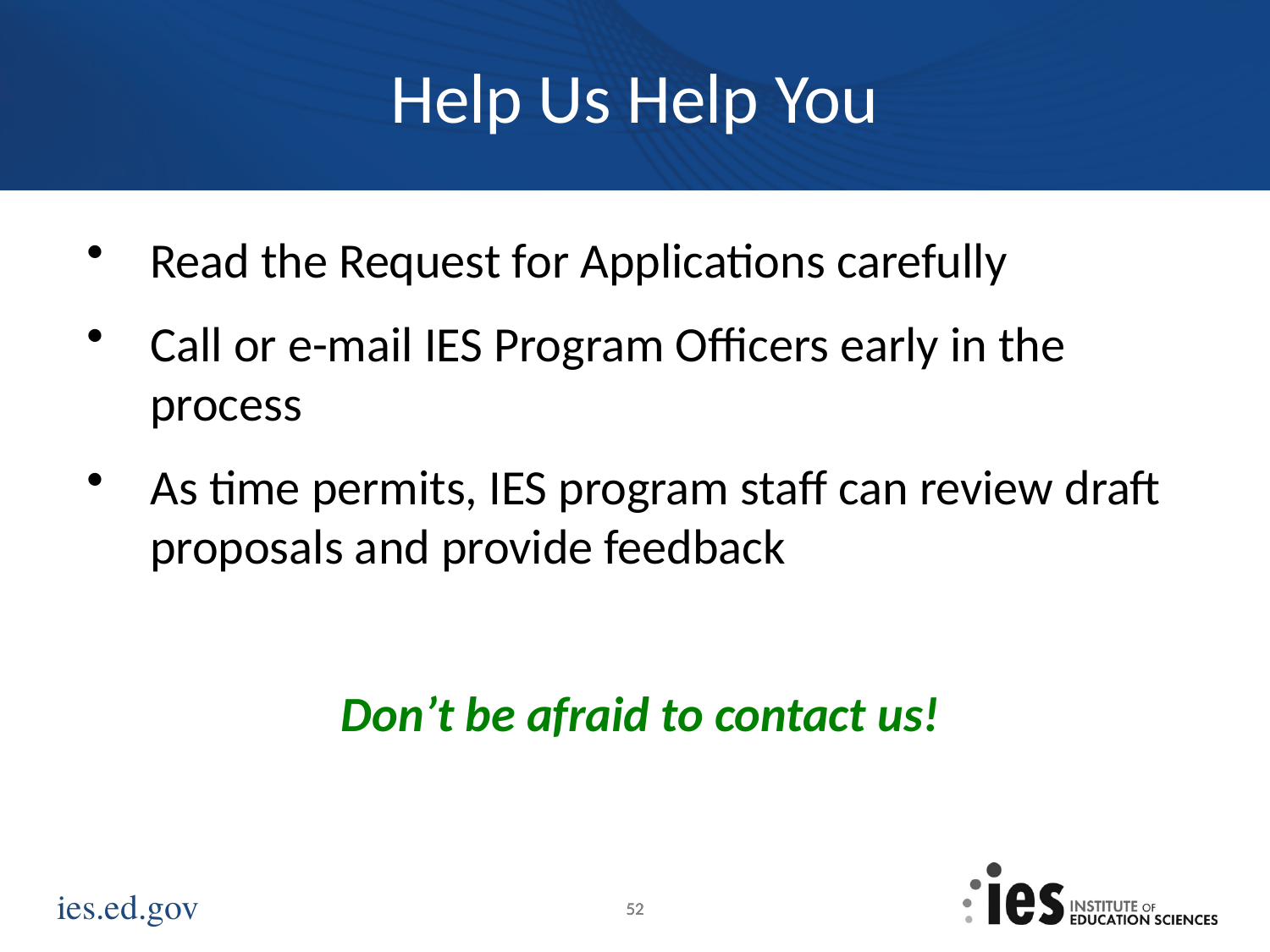

# Help Us Help You
Read the Request for Applications carefully
Call or e-mail IES Program Officers early in the process
As time permits, IES program staff can review draft proposals and provide feedback

Don’t be afraid to contact us!
52